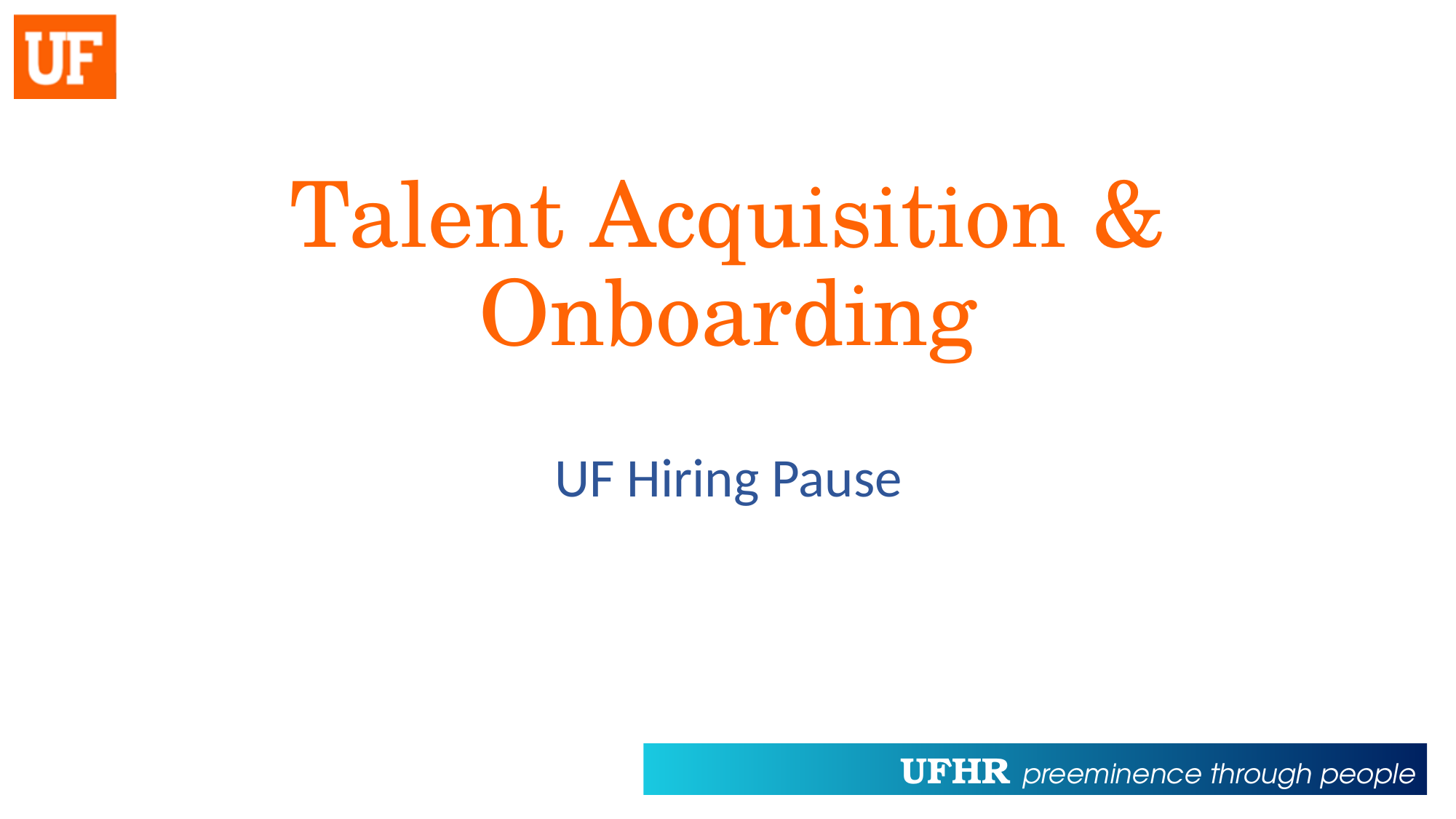

# Talent Acquisition & Onboarding

UF Hiring Pause